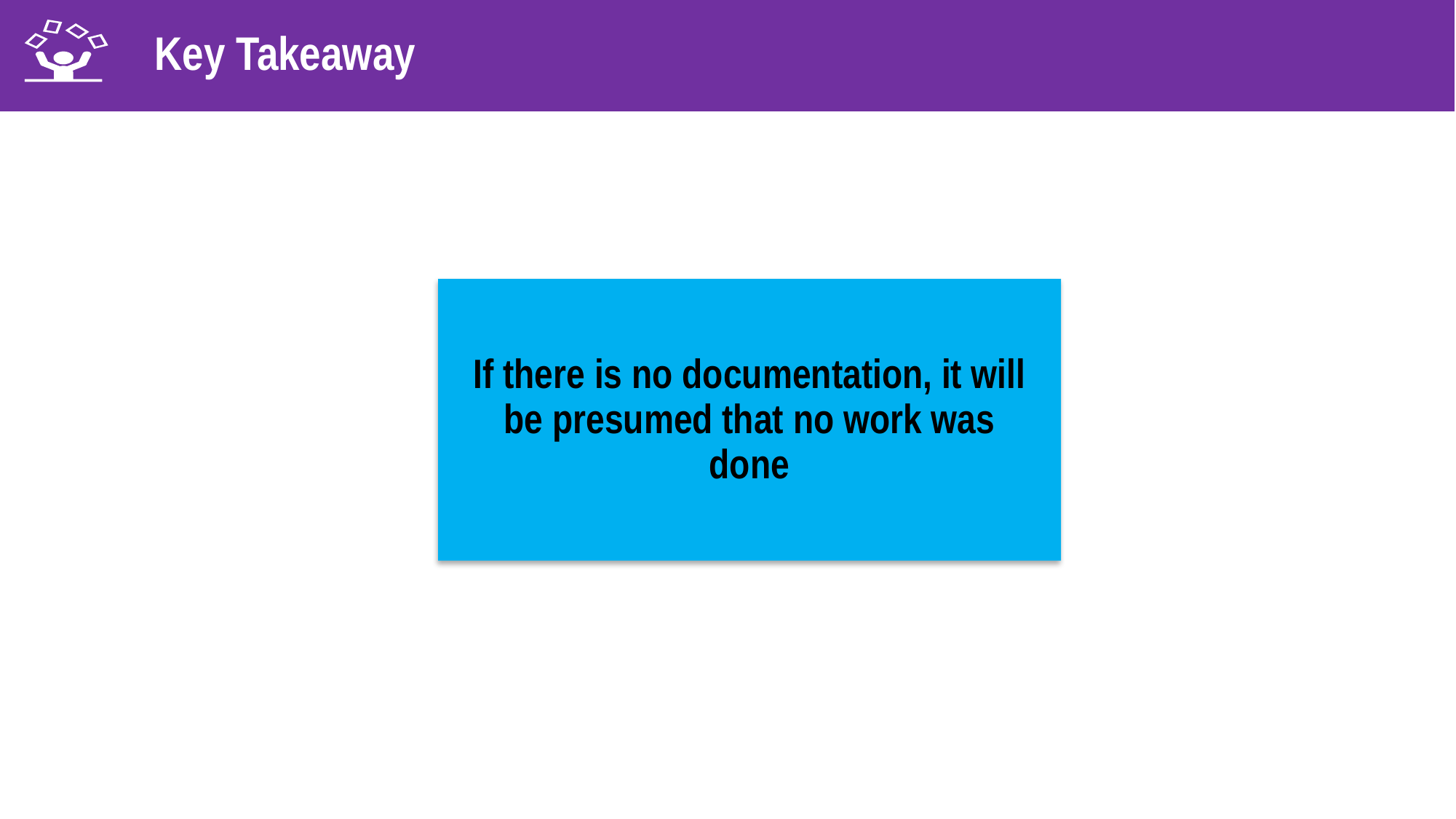

Key Takeaway

If there is no documentation, it will be presumed that no work was done